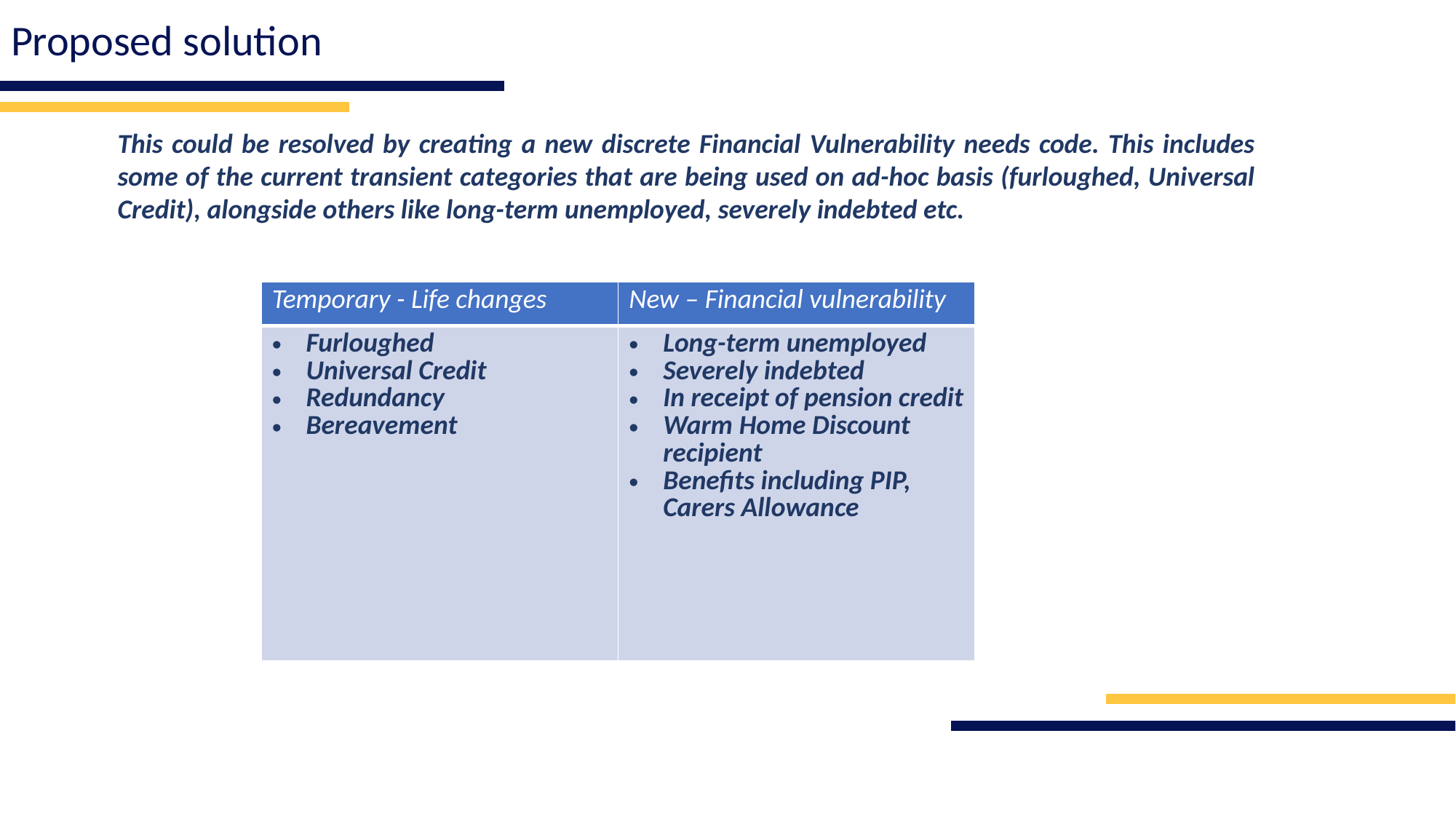

# Proposed solution
This could be resolved by creating a new discrete Financial Vulnerability needs code. This includes some of the current transient categories that are being used on ad-hoc basis (furloughed, Universal Credit), alongside others like long-term unemployed, severely indebted etc.
| Temporary - Life changes | New – Financial vulnerability |
| --- | --- |
| Furloughed Universal Credit Redundancy Bereavement | Long-term unemployed Severely indebted In receipt of pension credit Warm Home Discount recipient Benefits including PIP, Carers Allowance |